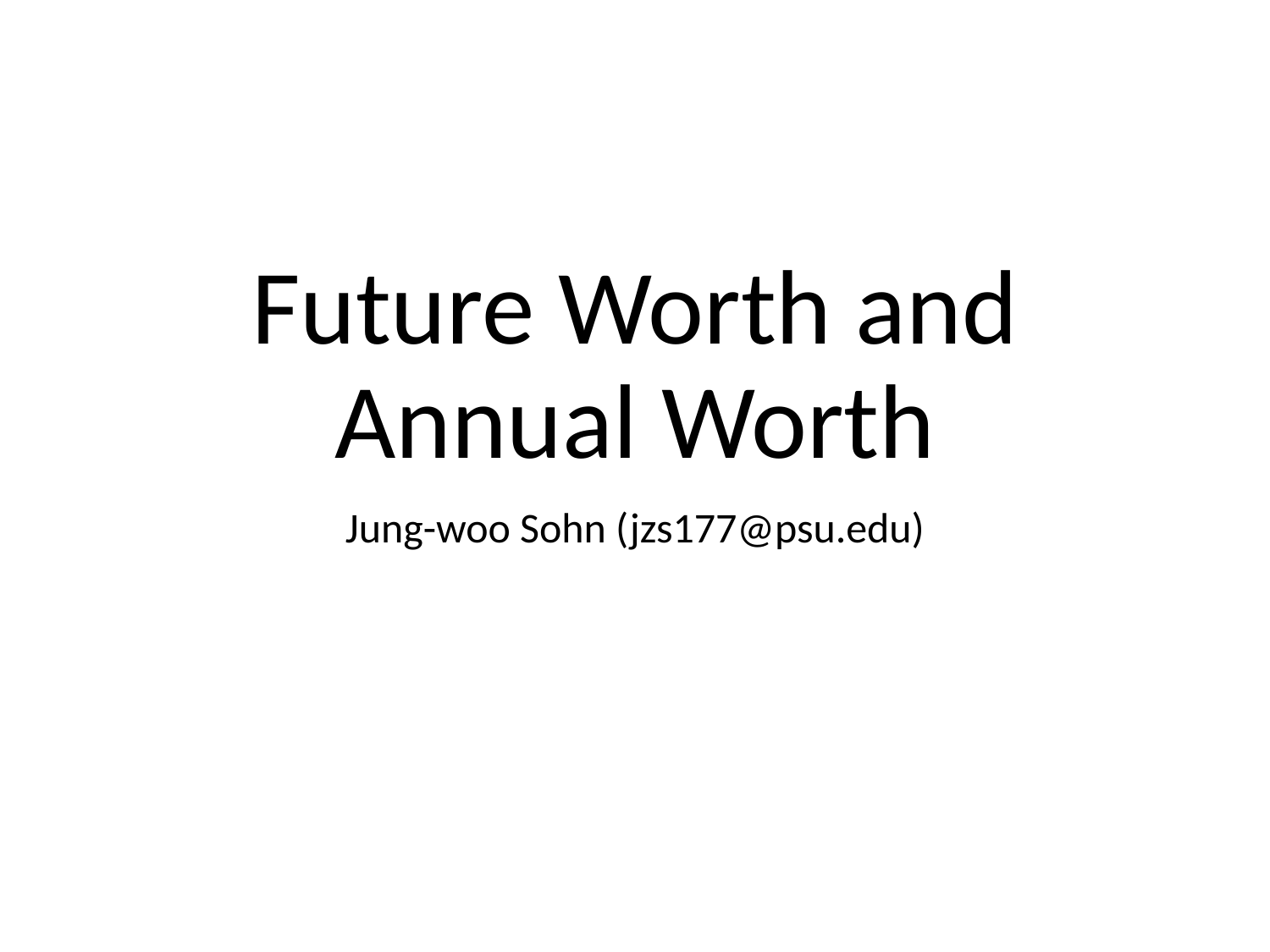

# Future Worth and Annual Worth
Jung-woo Sohn (jzs177@psu.edu)